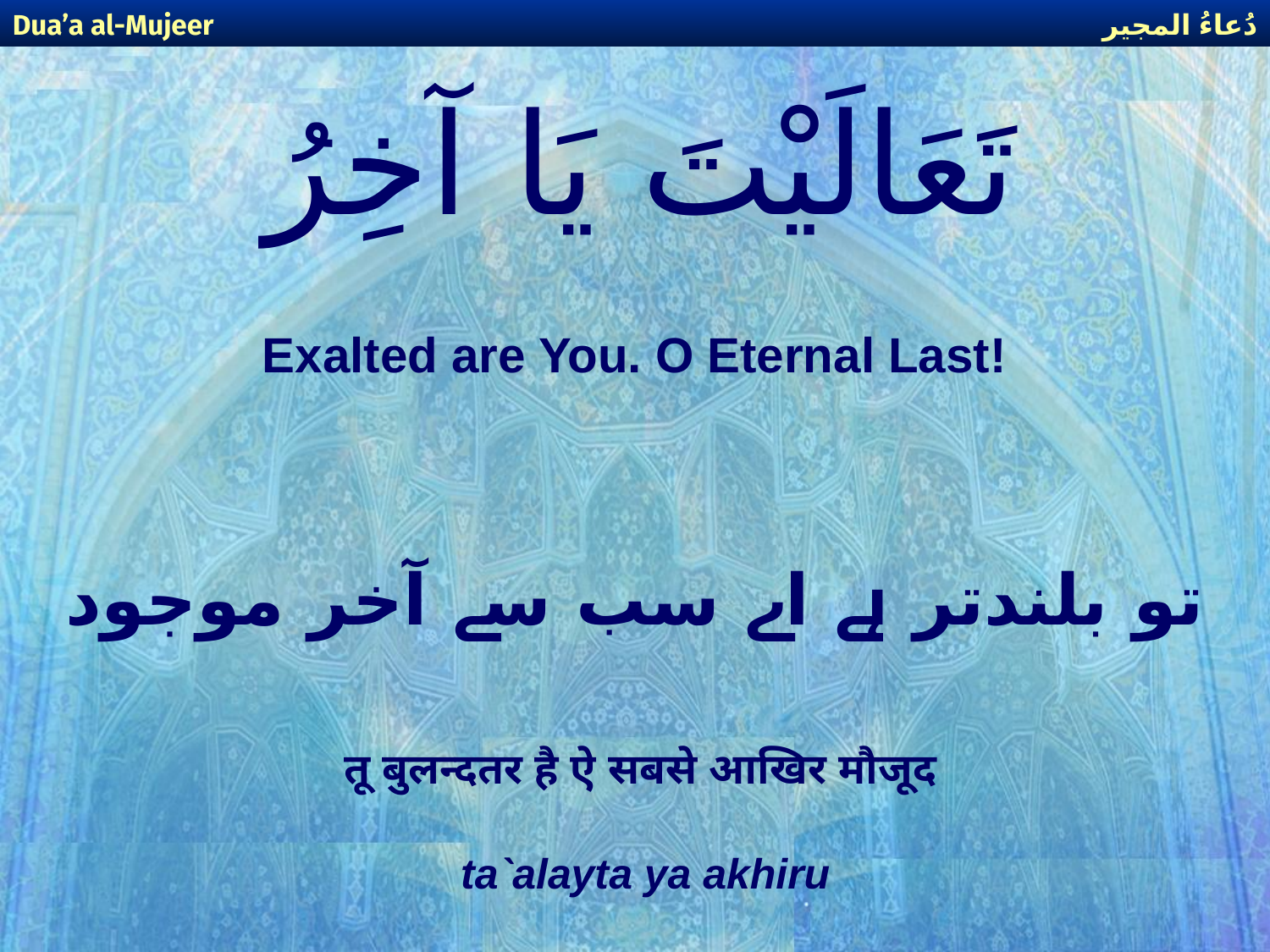

دُعاءُ المجير
Dua’a al-Mujeer
# تَعَالَيْتَ يَا آخِرُ
Exalted are You. O Eternal Last!
تو بلندتر ہے اے سب سے آخر موجود
तू बुलन्दतर है ऐ सबसे आखिर मौजूद
ta`alayta ya akhiru